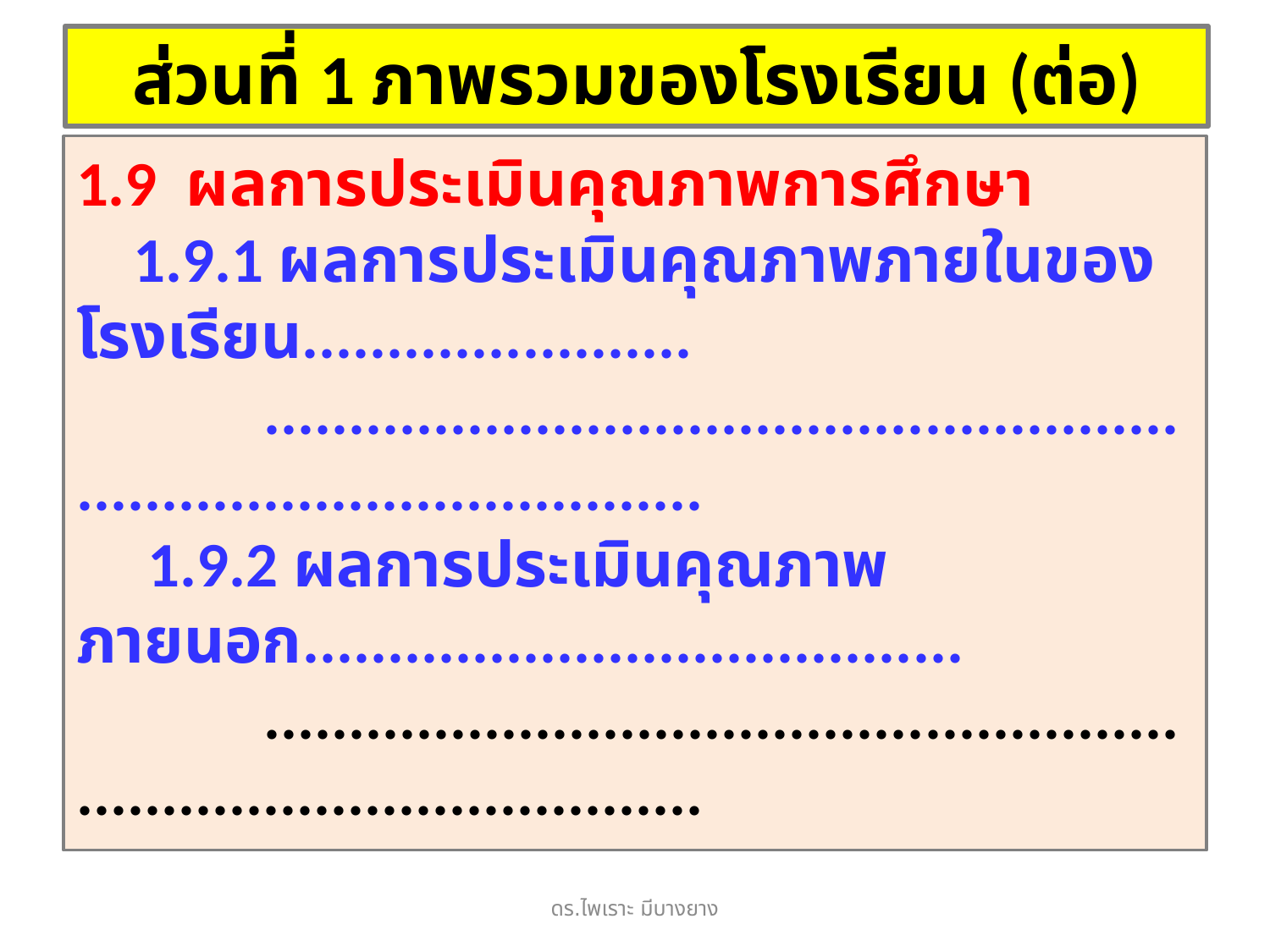

# ส่วนที่ 1 ภาพรวมของโรงเรียน (ต่อ)
1.9  ผลการประเมินคุณภาพการศึกษา
    1.9.1 ผลการประเมินคุณภาพภายในของโรงเรียน.......................
             ...........................................................................................
     1.9.2 ผลการประเมินคุณภาพภายนอก.......................................
             ...........................................................................................
ดร.ไพเราะ มีบางยาง